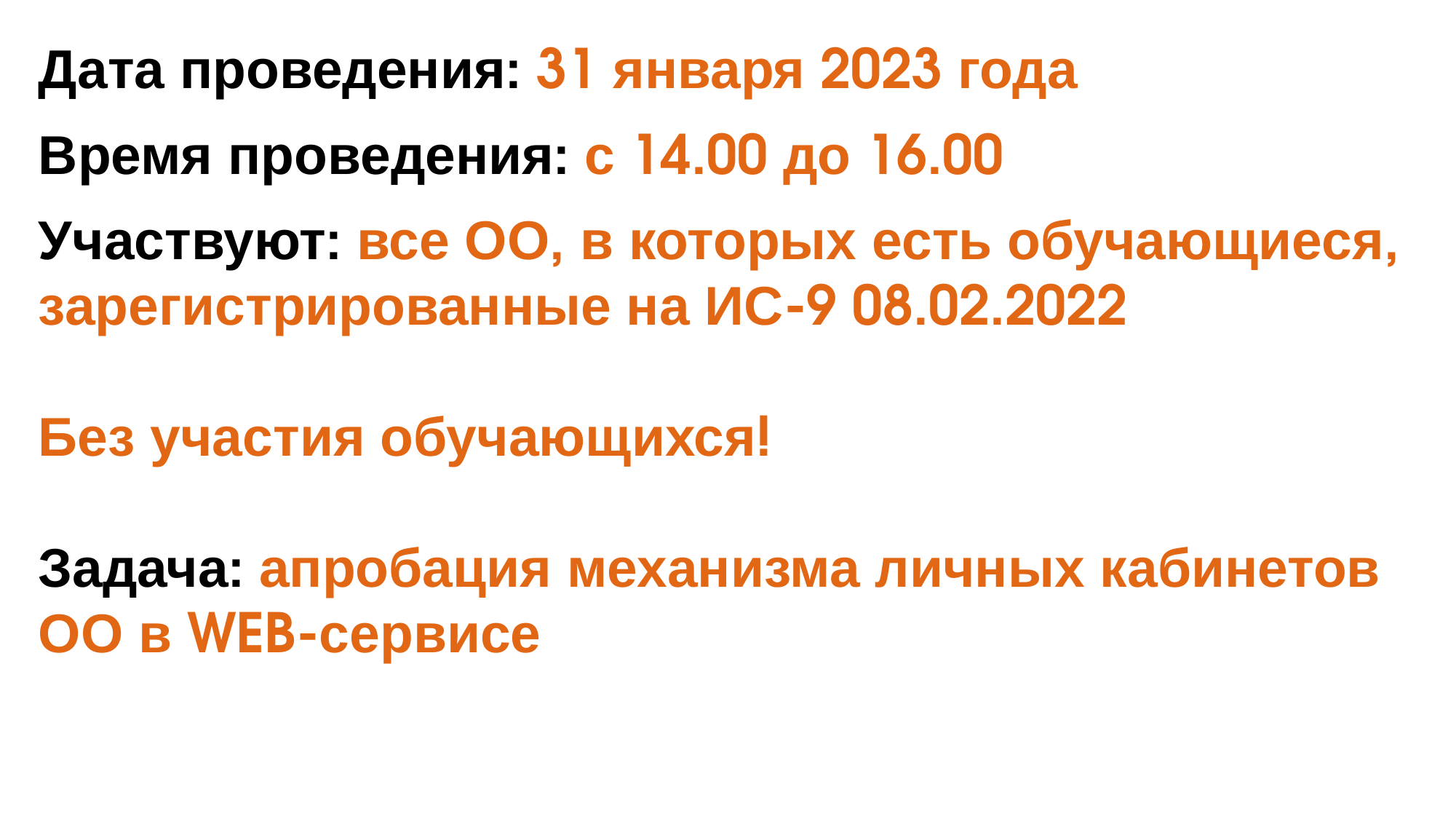

Дата проведения: 31 января 2023 года

Время проведения: с 14.00 до 16.00

Участвуют: все ОО, в которых есть обучающиеся, зарегистрированные на ИС-9 08.02.2022

Без участия обучающихся!

Задача: апробация механизма личных кабинетов ОО в WEB-сервисе